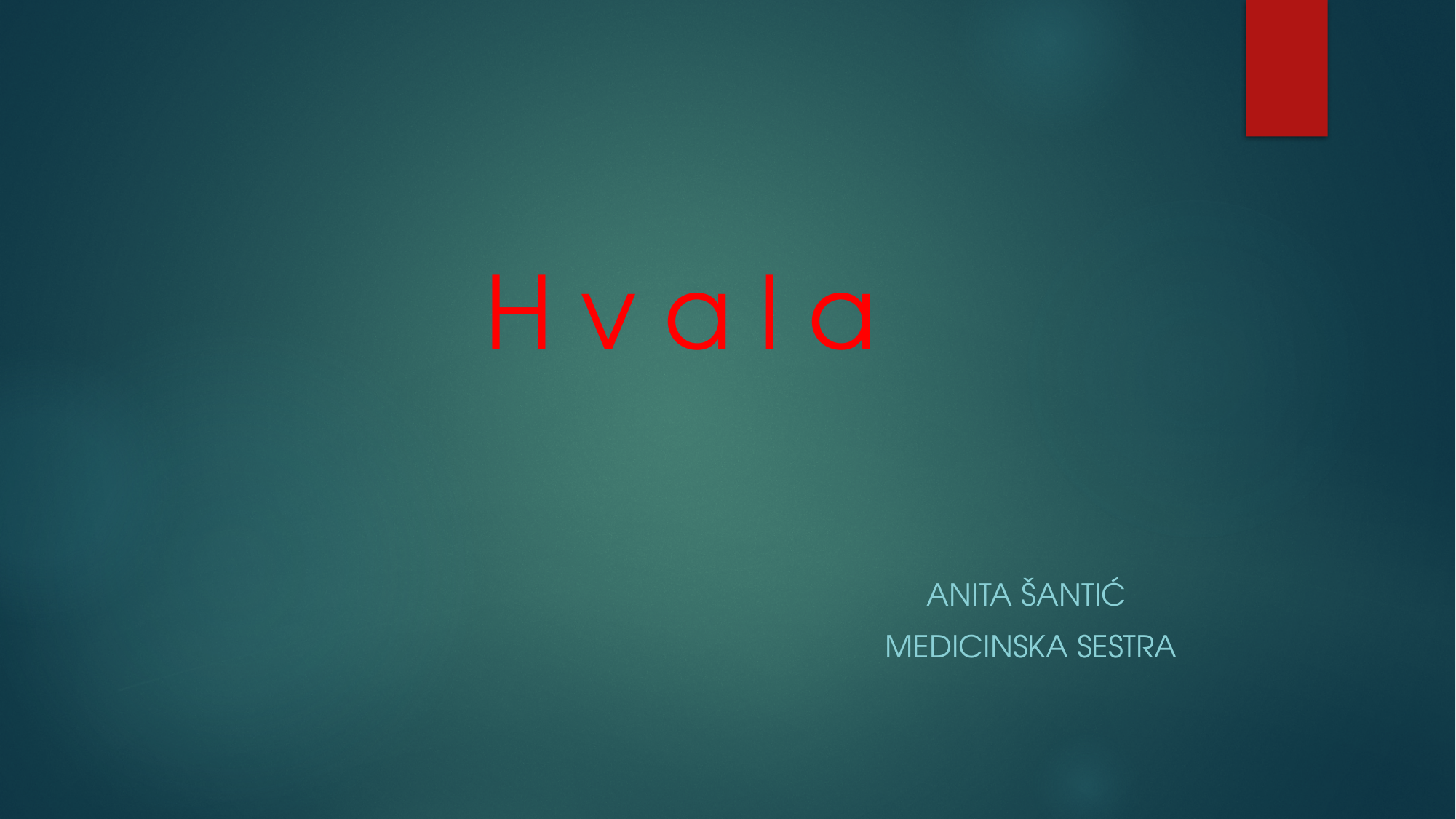

# H v a l a
                                                                                             Anita Šantić
                                                                                        Medicinska sestra